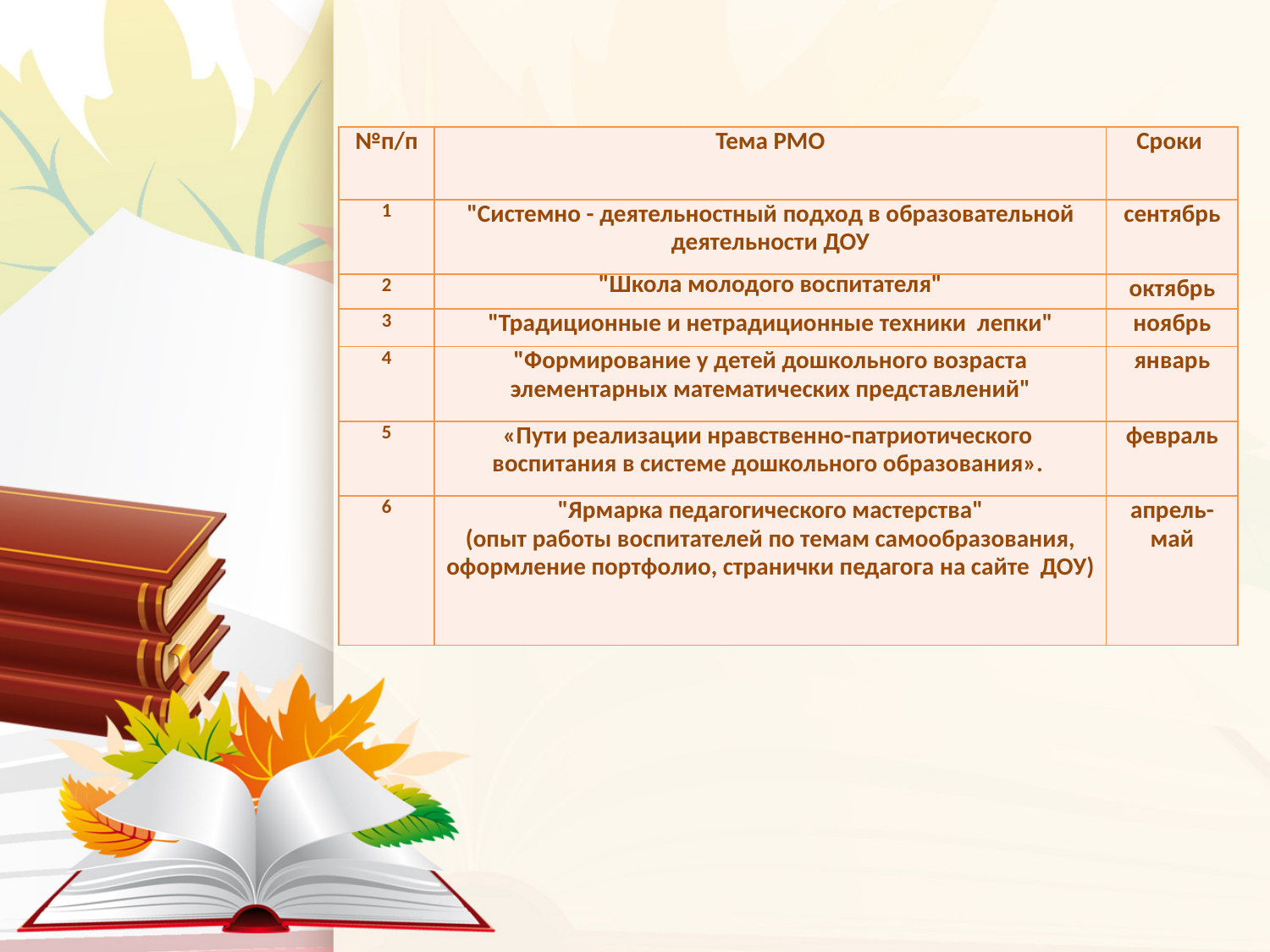

#
| №п/п | Тема РМО | Сроки |
| --- | --- | --- |
| 1 | "Системно - деятельностный подход в образовательной деятельности ДОУ | сентябрь |
| 2 | "Школа молодого воспитателя" | октябрь |
| 3 | "Традиционные и нетрадиционные техники лепки" | ноябрь |
| 4 | "Формирование у детей дошкольного возраста элементарных математических представлений" | январь |
| 5 | «Пути реализации нравственно-патриотического воспитания в системе дошкольного образования». | февраль |
| 6 | "Ярмарка педагогического мастерства" (опыт работы воспитателей по темам самообразования, оформление портфолио, странички педагога на сайте ДОУ) | апрель-май |